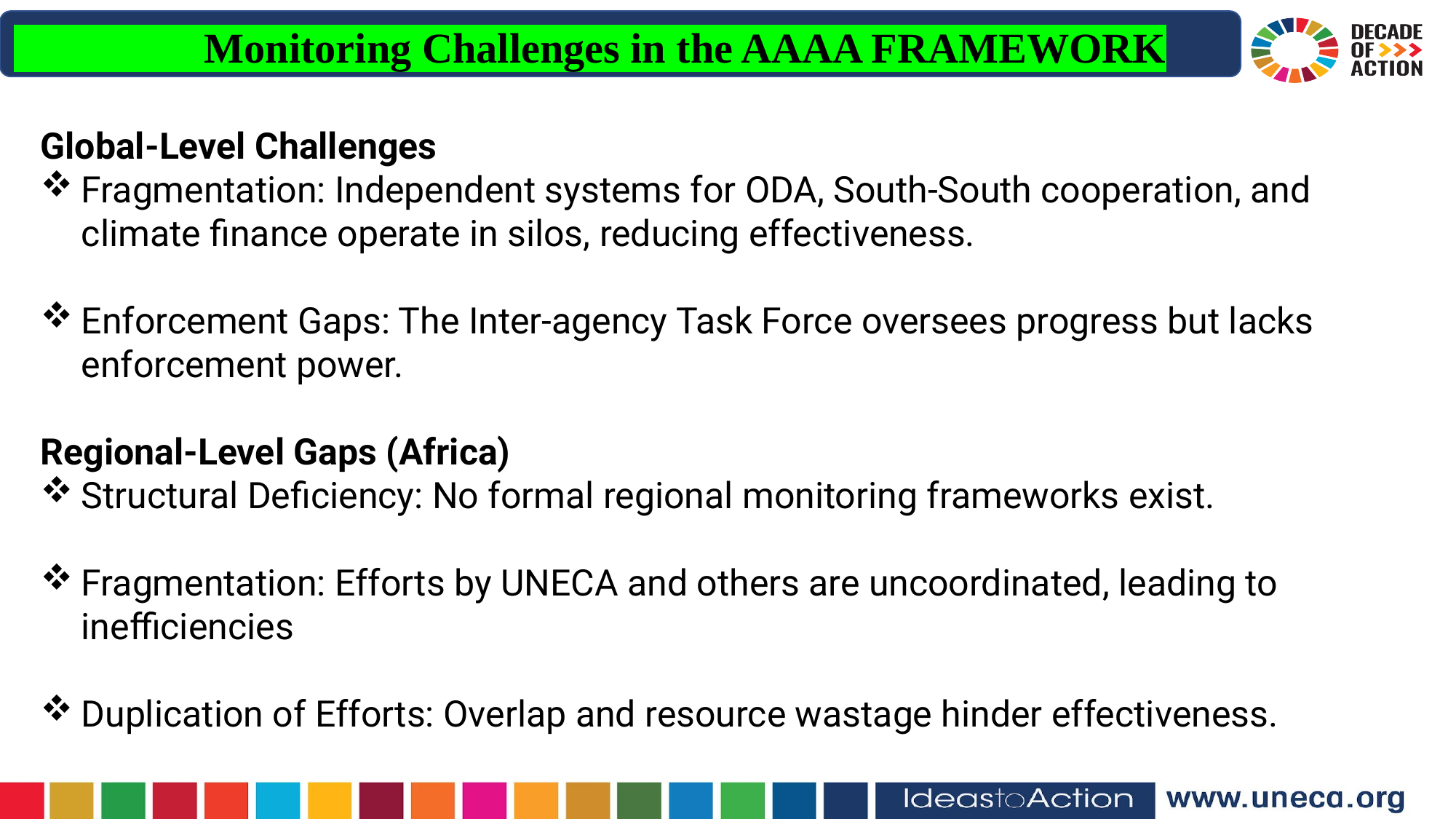

Monitoring Challenges in the AAAA FRAMEWORK
Global-Level Challenges
Fragmentation: Independent systems for ODA, South-South cooperation, and climate finance operate in silos, reducing effectiveness.

Enforcement Gaps: The Inter-agency Task Force oversees progress but lacks enforcement power.

Regional-Level Gaps (Africa)
Structural Deficiency: No formal regional monitoring frameworks exist.

Fragmentation: Efforts by UNECA and others are uncoordinated, leading to inefficiencies

Duplication of Efforts: Overlap and resource wastage hinder effectiveness.